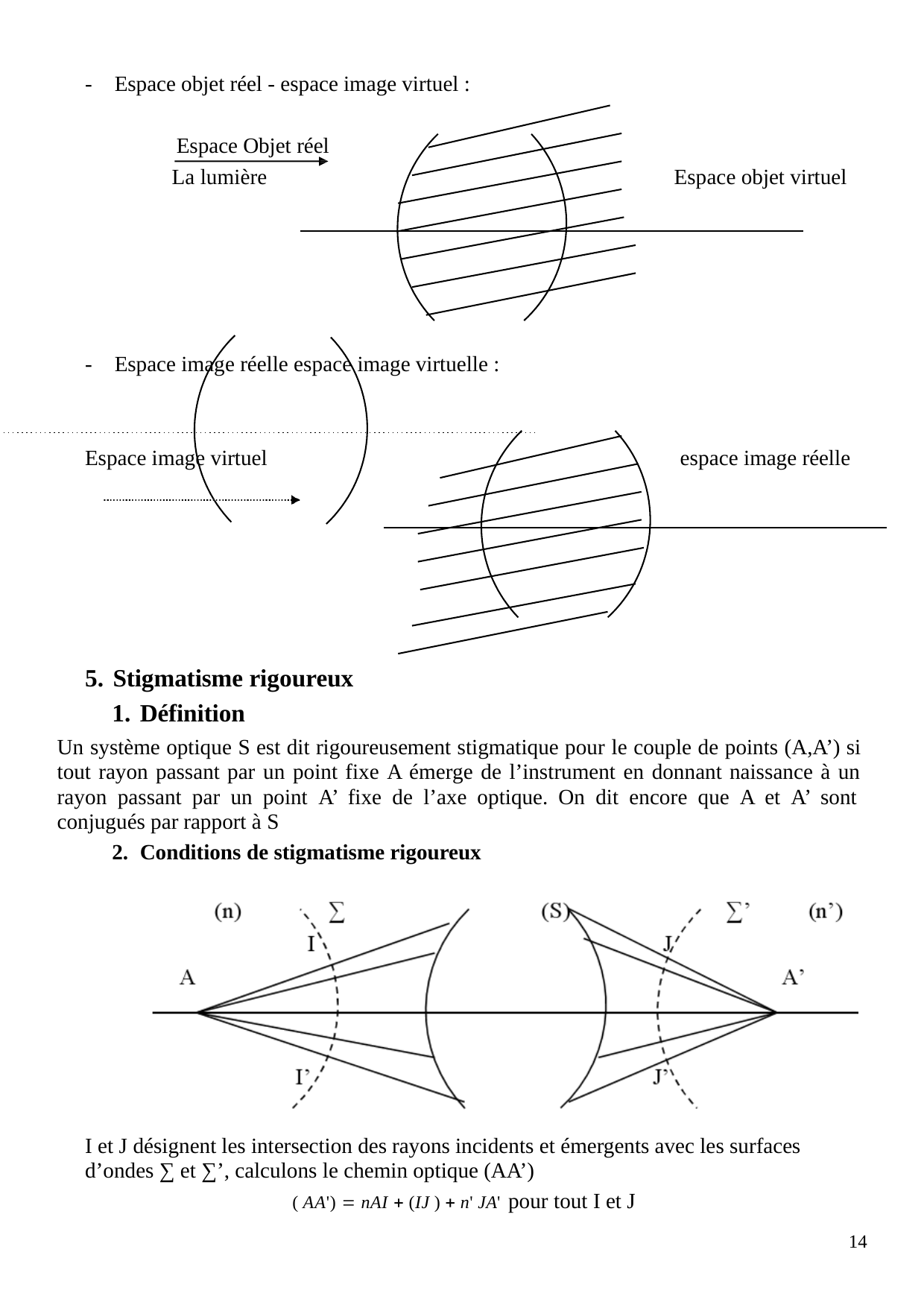

-	Espace objet réel - espace image virtuel :

Espace Objet réel  La lumière

Espace objet virtuel

-	Espace image réelle espace image virtuelle :

Espace image virtuel
espace image réelle

Stigmatisme rigoureux
Définition
Un système optique S est dit rigoureusement stigmatique pour le couple de points (A,A’) si  tout rayon passant par un point fixe A émerge de l’instrument en donnant naissance à un  rayon passant par un point A’ fixe de l’axe optique. On dit encore que A et A’ sont  conjugués par rapport à S
Conditions de stigmatisme rigoureux

I et J désignent les intersection des rayons incidents et émergents avec les surfaces  d’ondes ∑ et ∑’, calculons le chemin optique (AA’)
( AA') = nAI + (IJ ) + n' JA' pour tout I et J
14